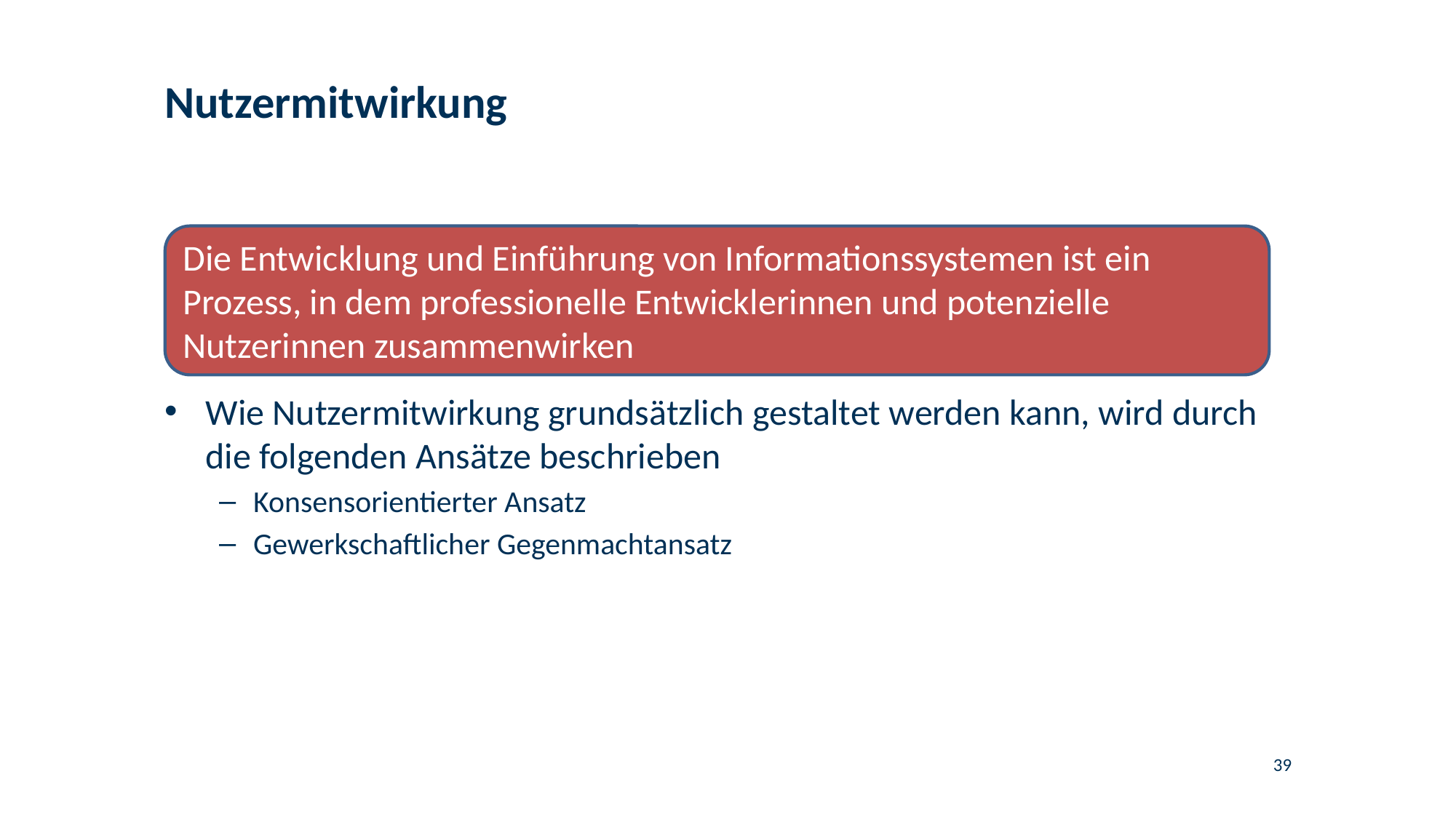

# Nutzermitwirkung
Die Entwicklung und Einführung von Informationssystemen ist ein Prozess, in dem professionelle Entwicklerinnen und potenzielle Nutzerinnen zusammenwirken
Wie Nutzermitwirkung grundsätzlich gestaltet werden kann, wird durch die folgenden Ansätze beschrieben
Konsensorientierter Ansatz
Gewerkschaftlicher Gegenmachtansatz
39